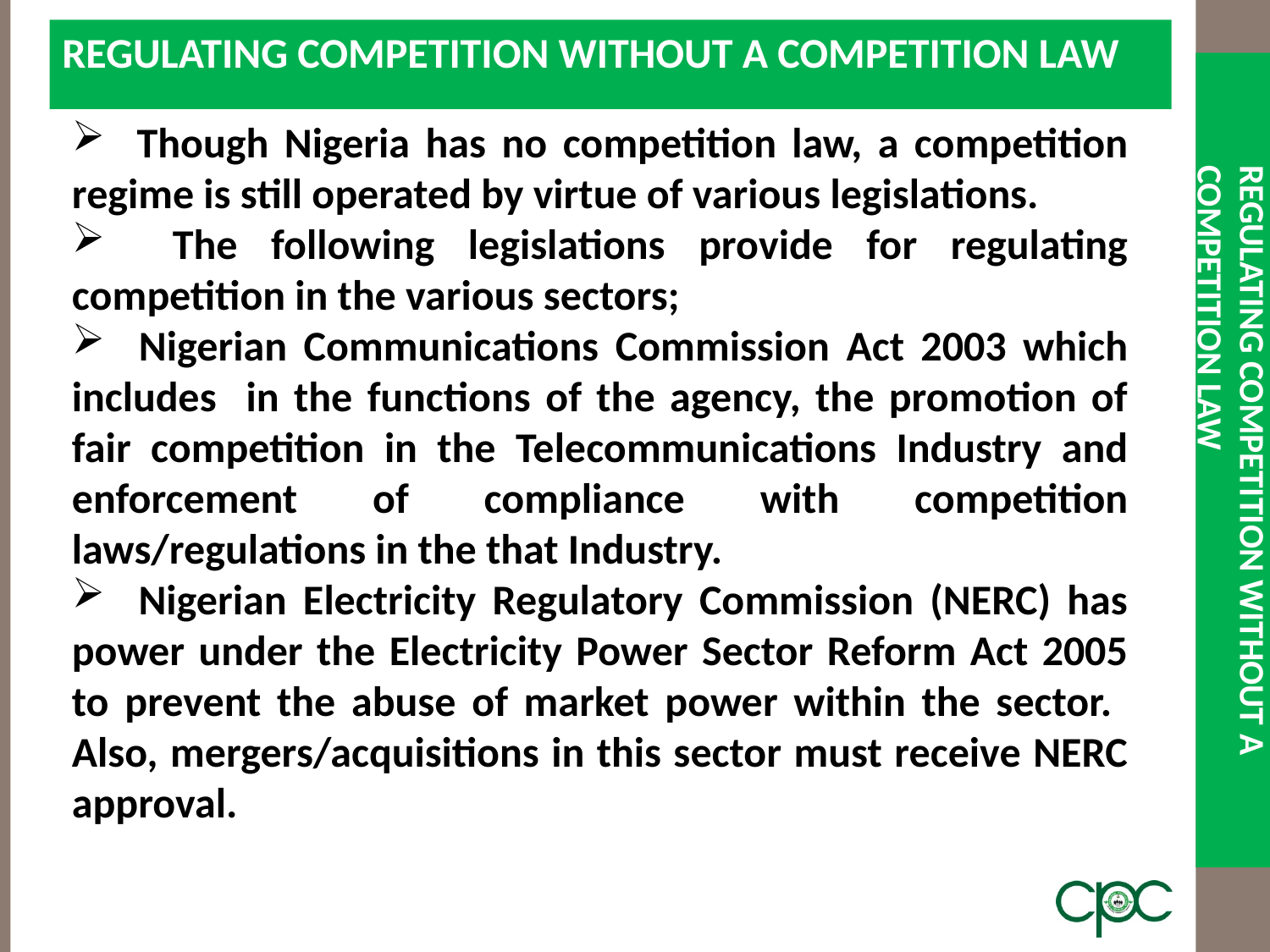

REGULATING COMPETITION WITHOUT A COMPETITION LAW
# Regulating competition without a Competition Law

  Though Nigeria has no competition law, a competition regime is still operated by virtue of various legislations.
  The following legislations provide for regulating competition in the various sectors;
  Nigerian Communications Commission Act 2003 which includes  in the functions of the agency, the promotion of fair competition in the Telecommunications Industry and enforcement of compliance with competition laws/regulations in the that Industry.
  Nigerian Electricity Regulatory Commission (NERC) has power under the Electricity Power Sector Reform Act 2005 to prevent the abuse of market power within the sector.  Also, mergers/acquisitions in this sector must receive NERC approval.